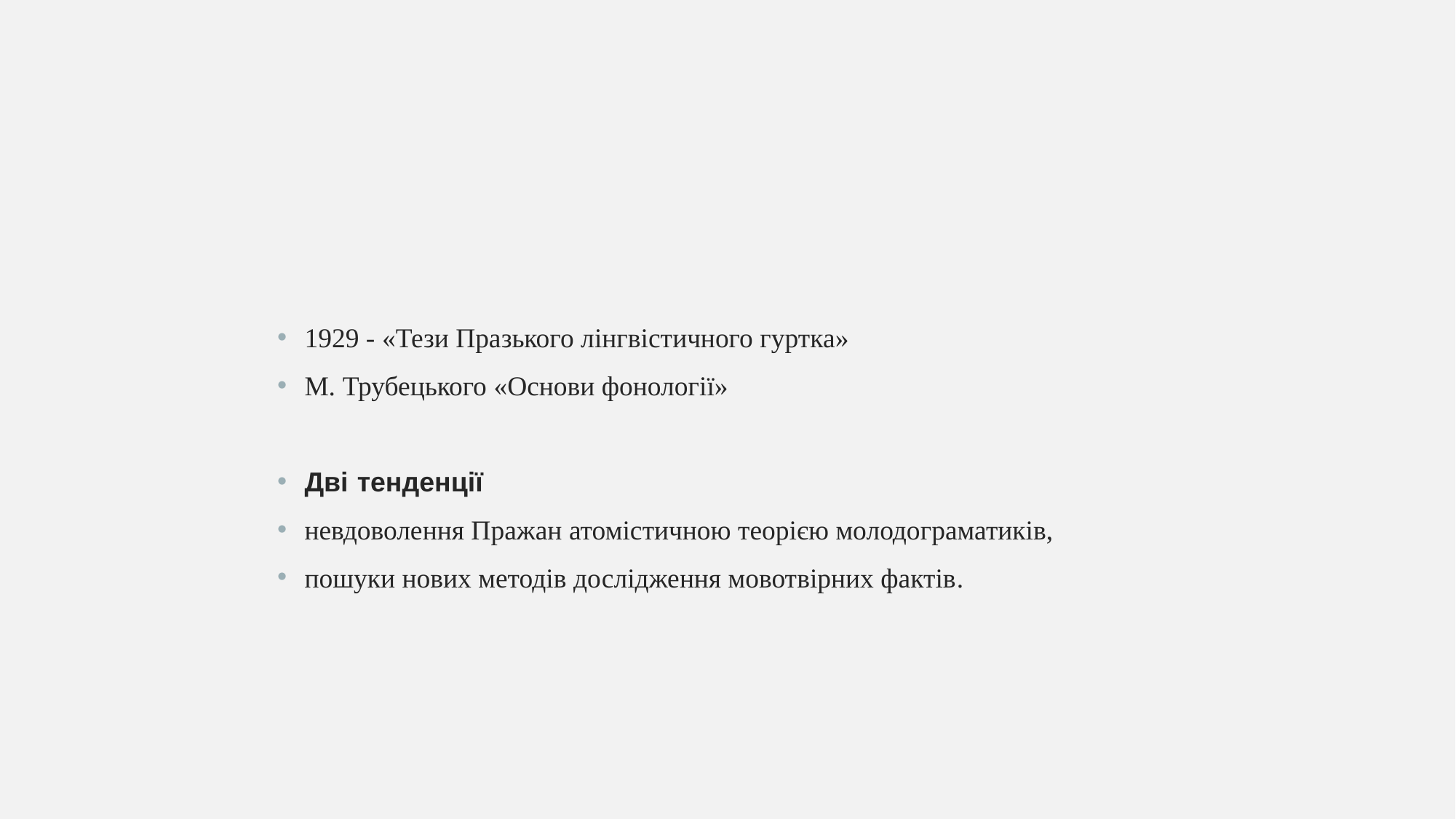

#
1929 - «Тези Празького лінгвістичного гуртка»
М. Трубецького «Основи фонології»

Дві тенденції
невдоволення Пражан атомістичною теорією молодограматиків,
пошуки нових методів дослідження мовотвірних фактів.